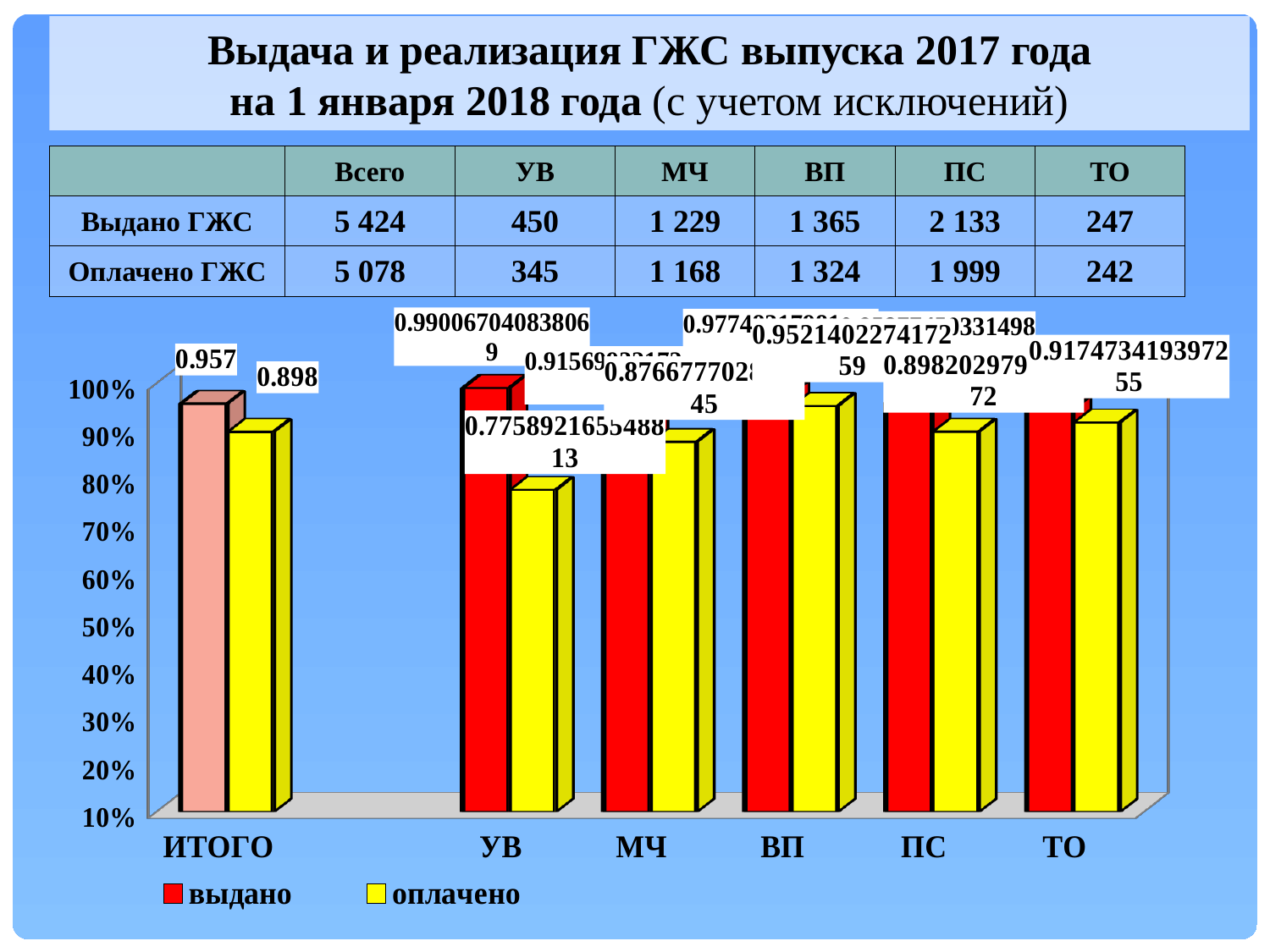

Выдача и реализация ГЖС выпуска 2017 года
на 1 января 2018 года (с учетом исключений)
|  | Всего | УВ | МЧ | ВП | ПС | ТО |
| --- | --- | --- | --- | --- | --- | --- |
| Выдано ГЖС | 5 424 | 450 | 1 229 | 1 365 | 2 133 | 247 |
| Оплачено ГЖС | 5 078 | 345 | 1 168 | 1 324 | 1 999 | 242 |

[unsupported chart]